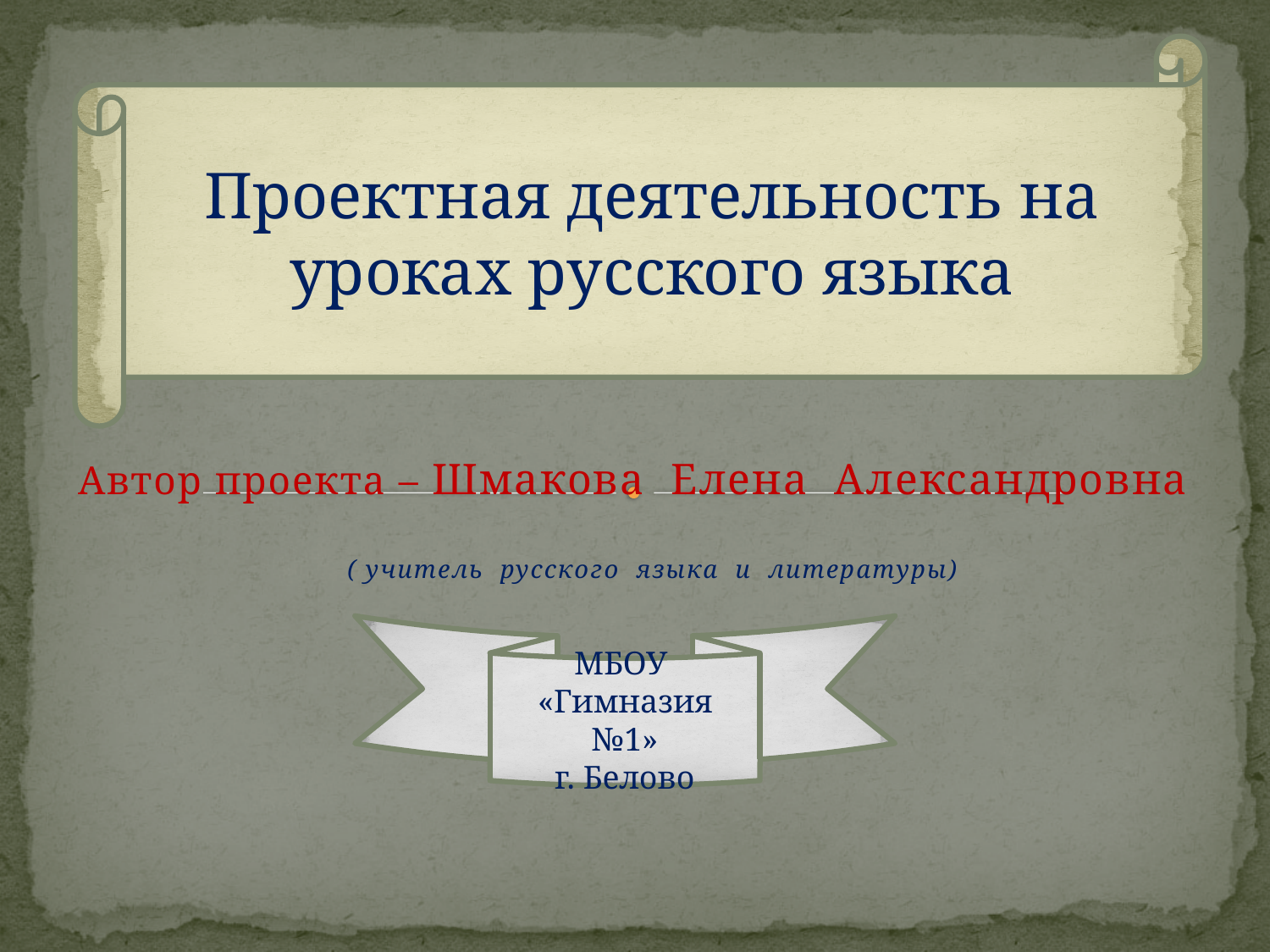

Проектная деятельность на уроках русского языка
#
Автор проекта – Шмакова  Елена  Александровна
   ( учитель  русского  языка  и  литературы)
МБОУ  «Гимназия №1»
г. Белово